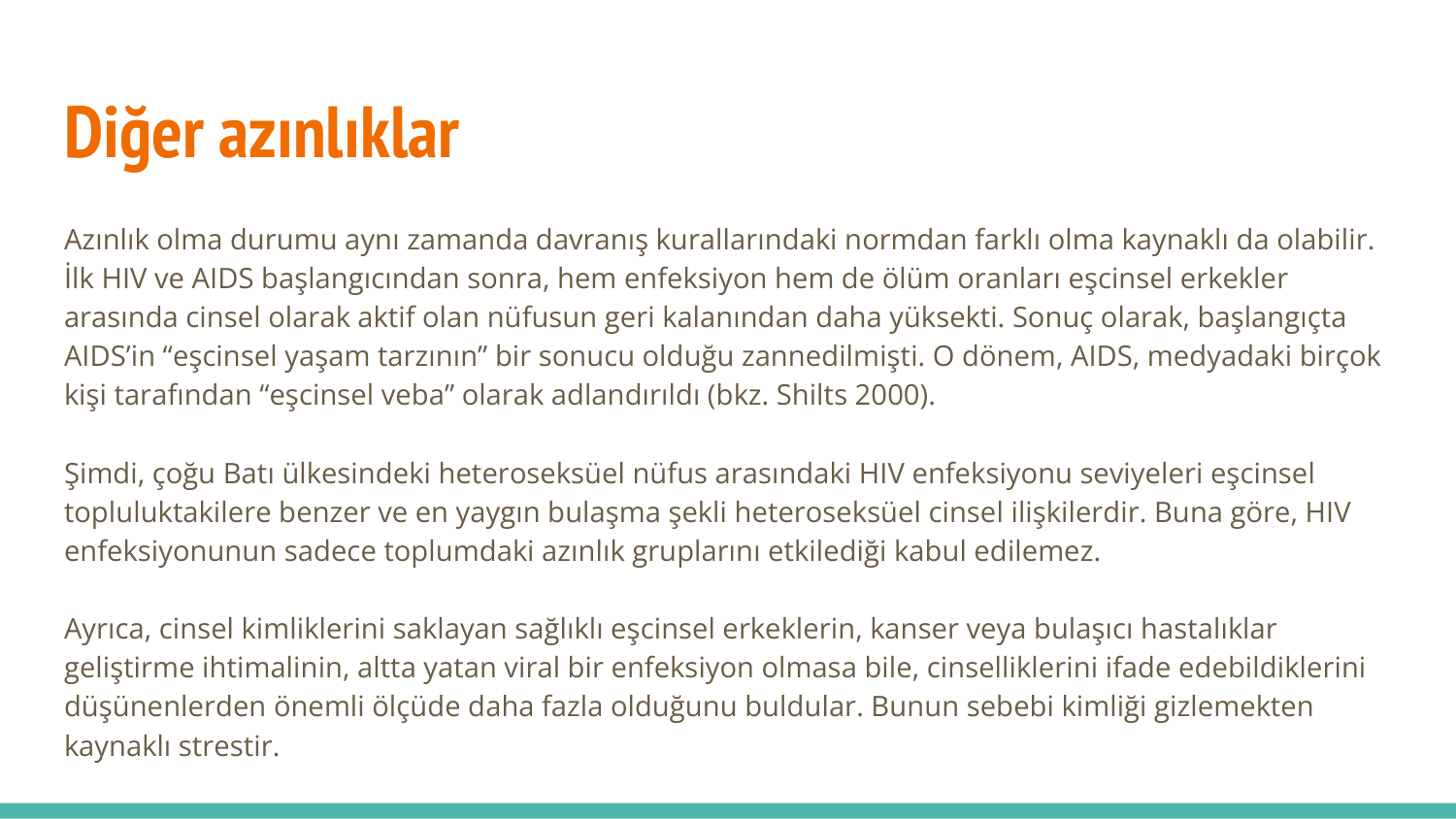

# Diğer azınlıklar
Azınlık olma durumu aynı zamanda davranış kurallarındaki normdan farklı olma kaynaklı da olabilir. İlk HIV ve AIDS başlangıcından sonra, hem enfeksiyon hem de ölüm oranları eşcinsel erkekler arasında cinsel olarak aktif olan nüfusun geri kalanından daha yüksekti. Sonuç olarak, başlangıçta AIDS’in “eşcinsel yaşam tarzının” bir sonucu olduğu zannedilmişti. O dönem, AIDS, medyadaki birçok kişi tarafından “eşcinsel veba” olarak adlandırıldı (bkz. Shilts 2000).

Şimdi, çoğu Batı ülkesindeki heteroseksüel nüfus arasındaki HIV enfeksiyonu seviyeleri eşcinsel topluluktakilere benzer ve en yaygın bulaşma şekli heteroseksüel cinsel ilişkilerdir. Buna göre, HIV enfeksiyonunun sadece toplumdaki azınlık gruplarını etkilediği kabul edilemez.

Ayrıca, cinsel kimliklerini saklayan sağlıklı eşcinsel erkeklerin, kanser veya bulaşıcı hastalıklar geliştirme ihtimalinin, altta yatan viral bir enfeksiyon olmasa bile, cinselliklerini ifade edebildiklerini düşünenlerden önemli ölçüde daha fazla olduğunu buldular. Bunun sebebi kimliği gizlemekten kaynaklı strestir.